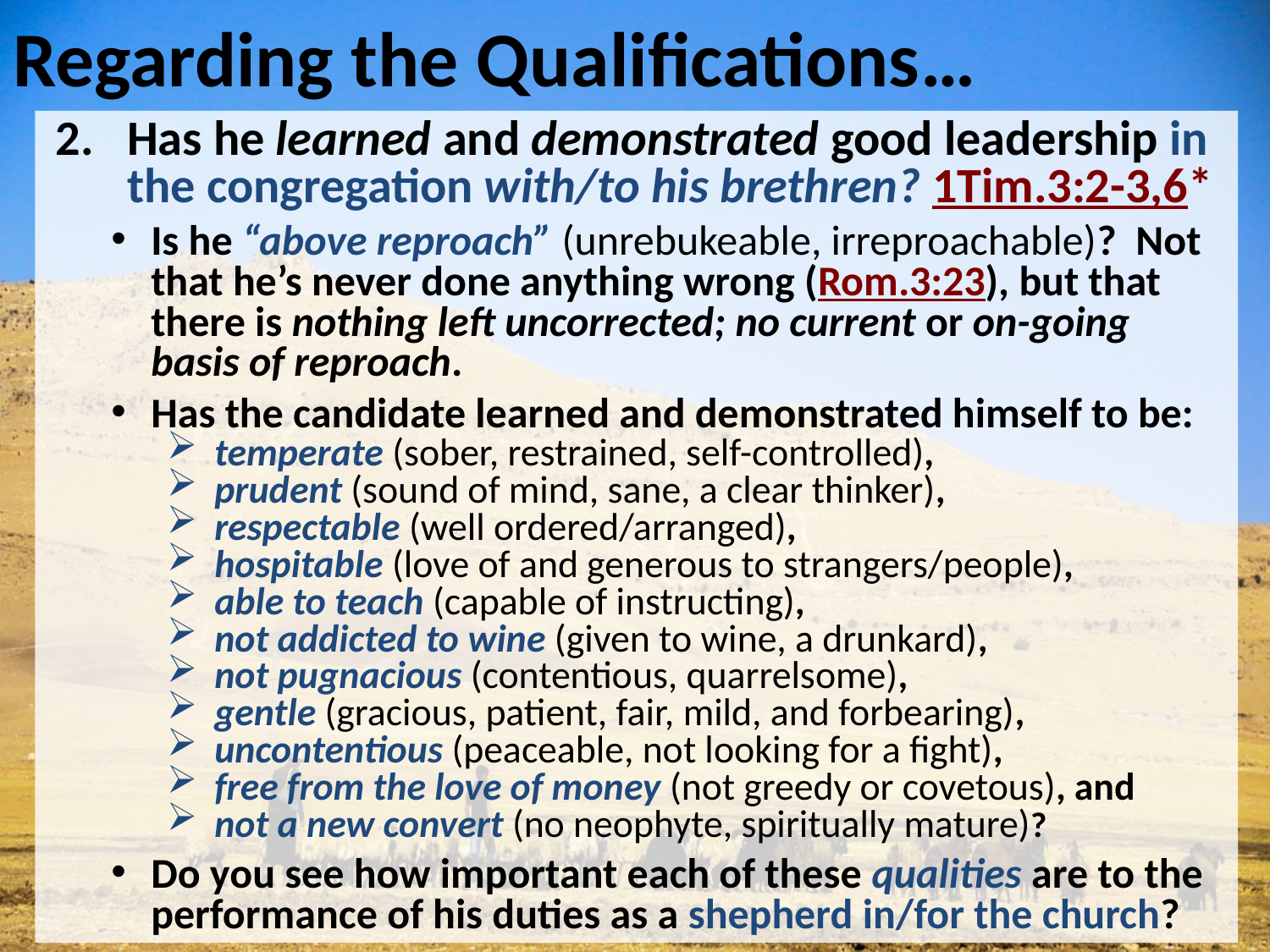

# Regarding the Qualifications…
Has he learned and demonstrated good leadership in the congregation with/to his brethren? 1Tim.3:2-3,6*
Is he “above reproach” (unrebukeable, irreproachable)?  Not that he’s never done anything wrong (Rom.3:23), but that there is nothing left uncorrected; no current or on-going basis of reproach.
Has the candidate learned and demonstrated himself to be:
temperate (sober, restrained, self-controlled),
prudent (sound of mind, sane, a clear thinker),
respectable (well ordered/arranged),
hospitable (love of and generous to strangers/people),
able to teach (capable of instructing),
not addicted to wine (given to wine, a drunkard),
not pugnacious (contentious, quarrelsome),
gentle (gracious, patient, fair, mild, and forbearing),
uncontentious (peaceable, not looking for a fight),
free from the love of money (not greedy or covetous), and
not a new convert (no neophyte, spiritually mature)?
Do you see how important each of these qualities are to the performance of his duties as a shepherd in/for the church?